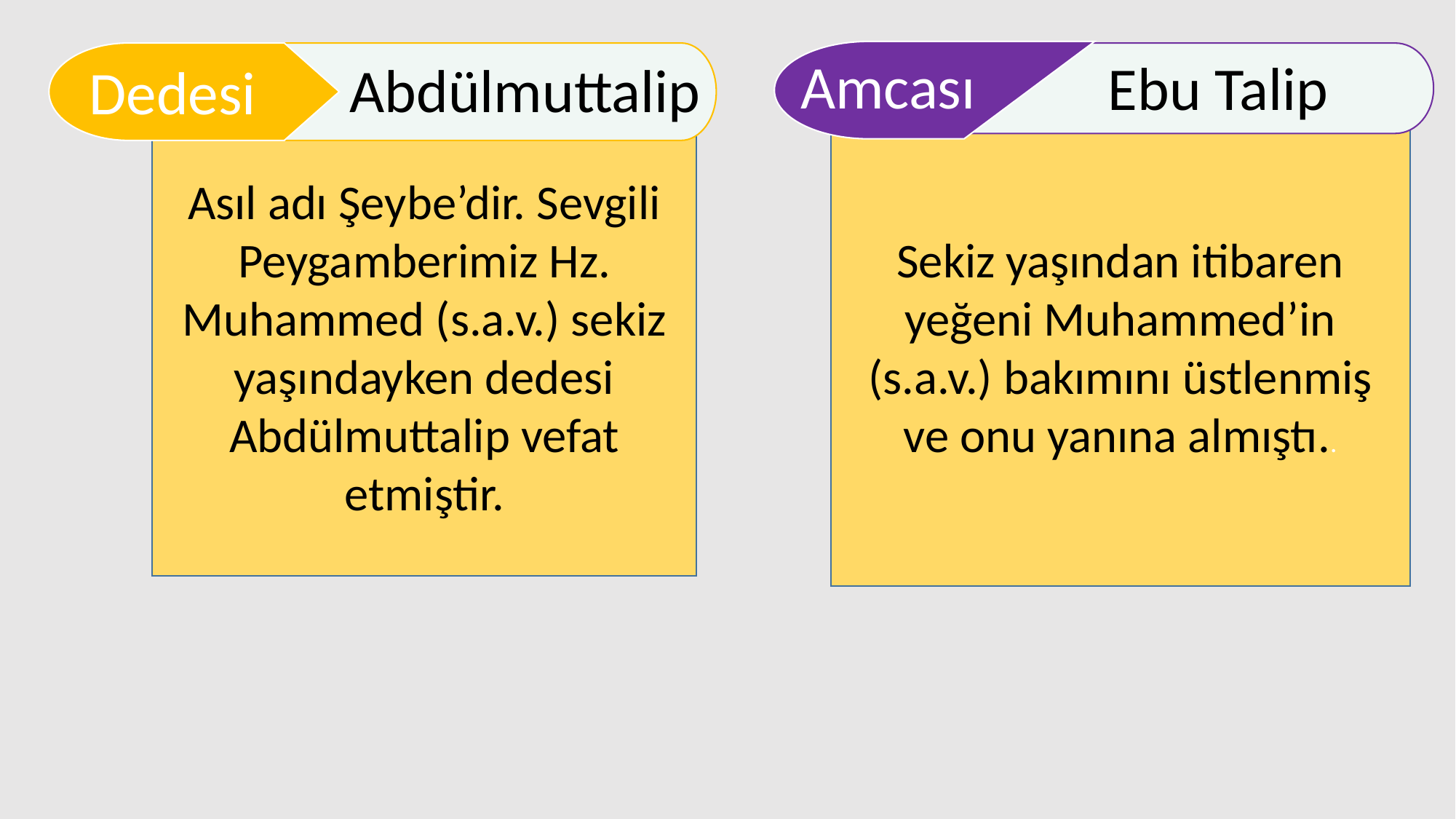

Abdülmuttalip

Ebu Talip
Amcası
Dedesi
Sekiz yaşından itibaren yeğeni Muhammed’in (s.a.v.) bakımını üstlenmiş ve onu yanına almıştı..
Asıl adı Şeybe’dir. Sevgili Peygamberimiz Hz. Muhammed (s.a.v.) sekiz yaşındayken dedesi Abdülmuttalip vefat etmiştir.